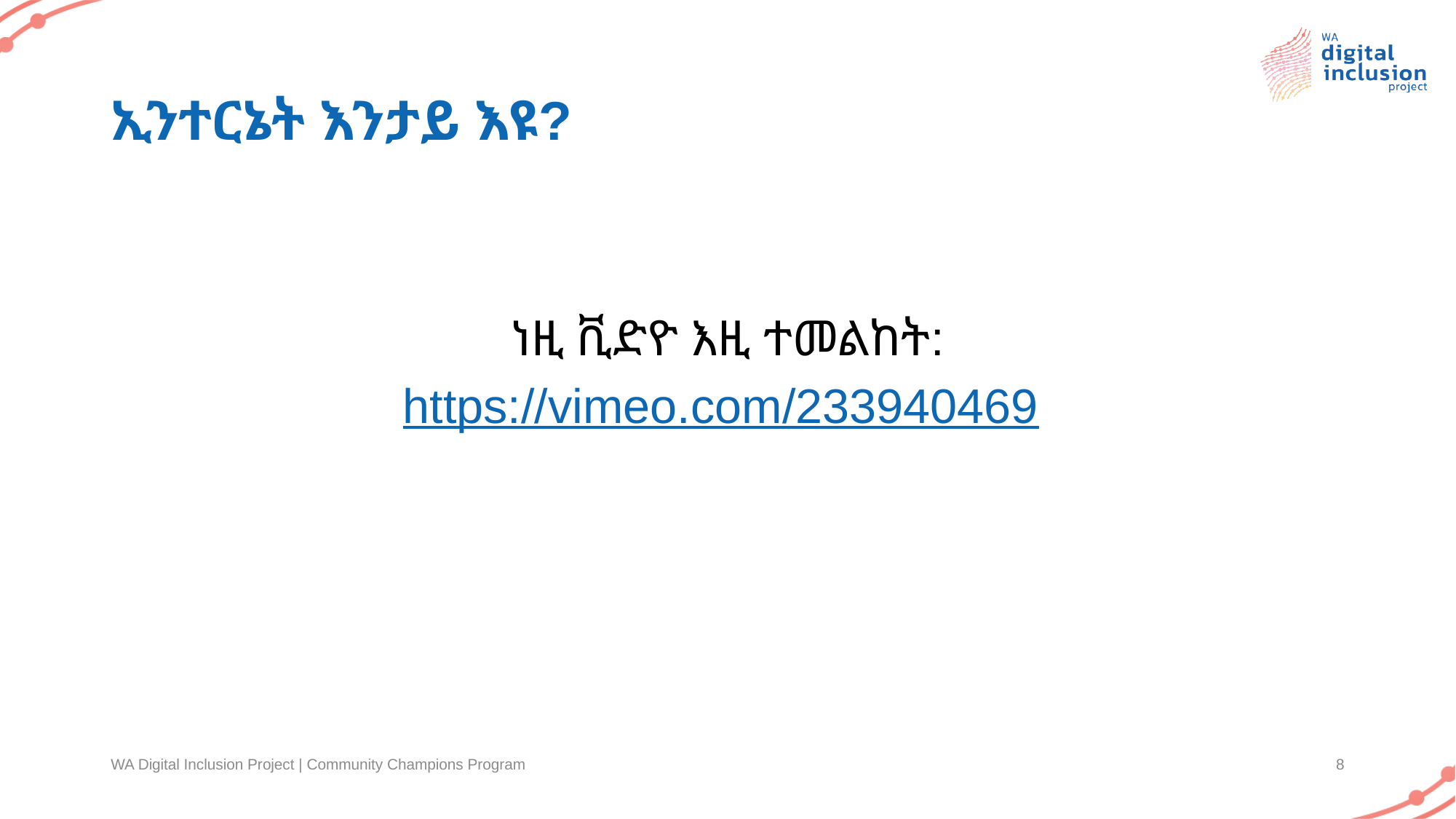

# ኢንተርኔት እንታይ እዩ?
ነዚ ቪድዮ እዚ ተመልከት:
https://vimeo.com/233940469
WA Digital Inclusion Project | Community Champions Program
8